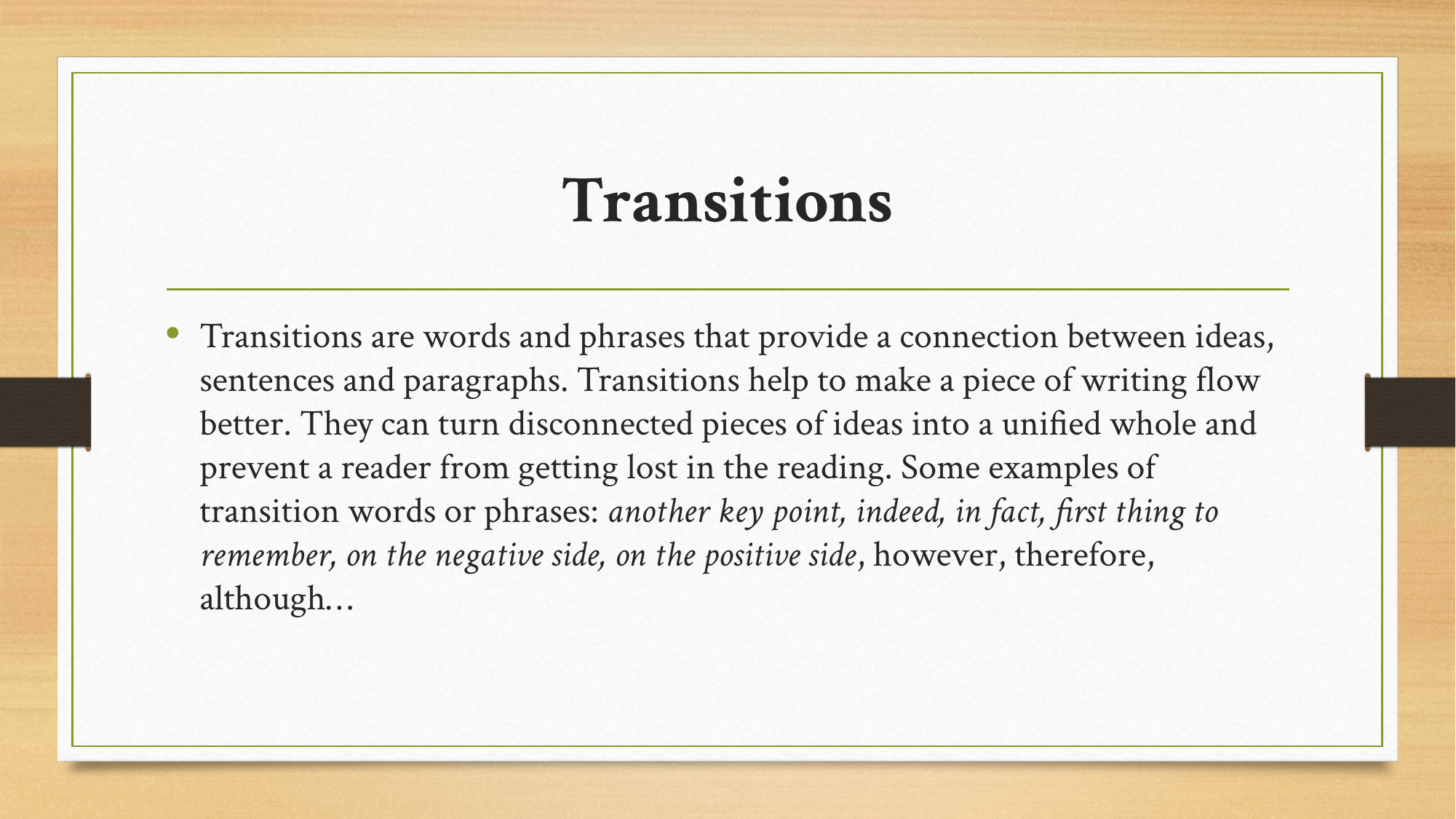

# Transitions
Transitions are words and phrases that provide a connection between ideas, sentences and paragraphs. Transitions help to make a piece of writing flow better. They can turn disconnected pieces of ideas into a unified whole and prevent a reader from getting lost in the reading. Some examples of transition words or phrases: another key point, indeed, in fact, first thing to remember, on the negative side, on the positive side, however, therefore, although…